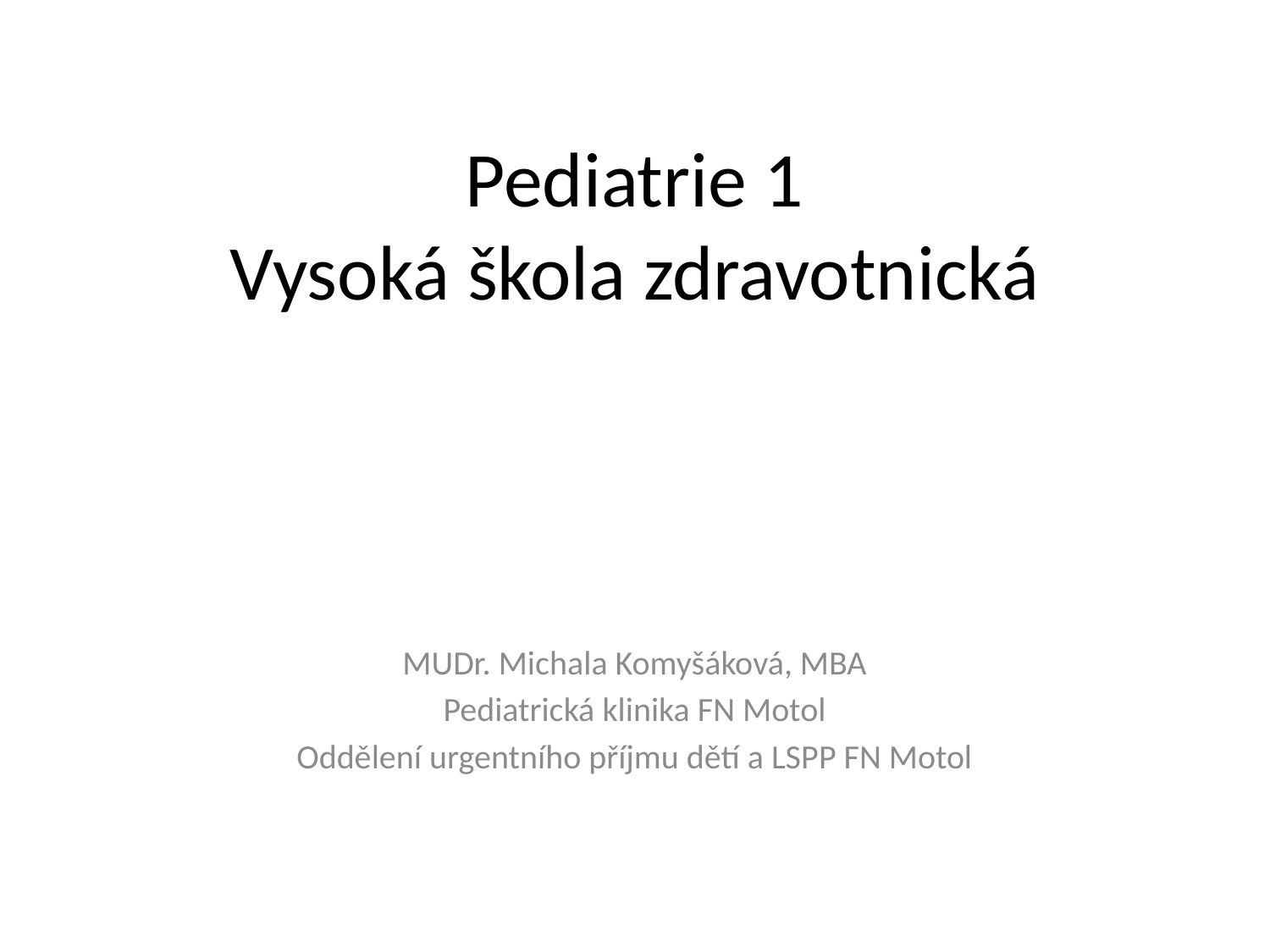

# Pediatrie 1 Vysoká škola zdravotnická

MUDr. Michala Komyšáková, MBA
Pediatrická klinika FN Motol
Oddělení urgentního příjmu dětí a LSPP FN Motol